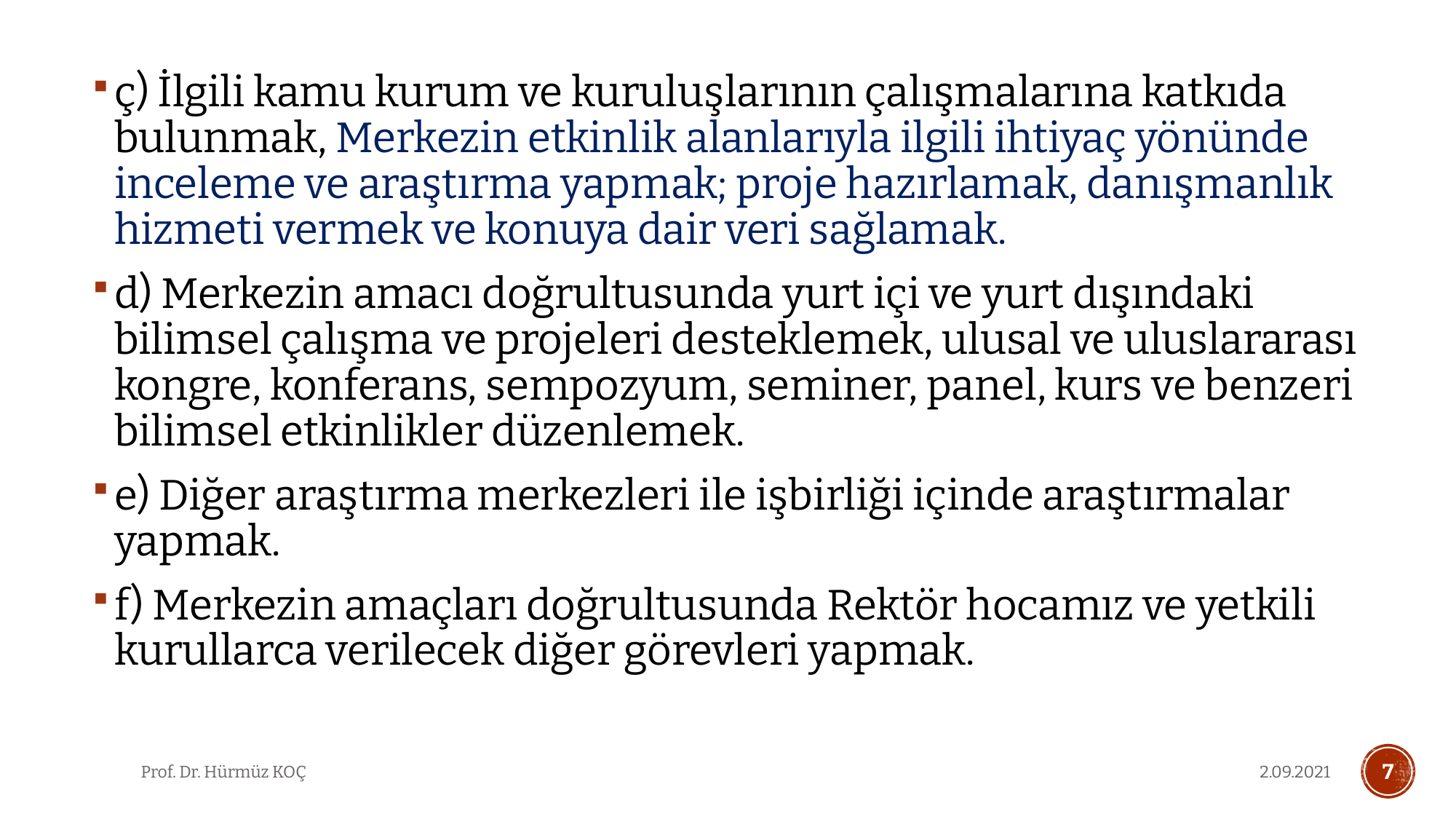

ç) İlgili kamu kurum ve kuruluşlarının çalışmalarına katkıda bulunmak, Merkezin etkinlik alanlarıyla ilgili ihtiyaç yönünde inceleme ve araştırma yapmak; proje hazırlamak, danışmanlık hizmeti vermek ve konuya dair veri sağlamak.
d) Merkezin amacı doğrultusunda yurt içi ve yurt dışındaki bilimsel çalışma ve projeleri desteklemek, ulusal ve uluslararası kongre, konferans, sempozyum, seminer, panel, kurs ve benzeri bilimsel etkinlikler düzenlemek.
e) Diğer araştırma merkezleri ile işbirliği içinde araştırmalar yapmak.
f) Merkezin amaçları doğrultusunda Rektör hocamız ve yetkili kurullarca verilecek diğer görevleri yapmak.
Prof. Dr. Hürmüz KOÇ
2.09.2021
7